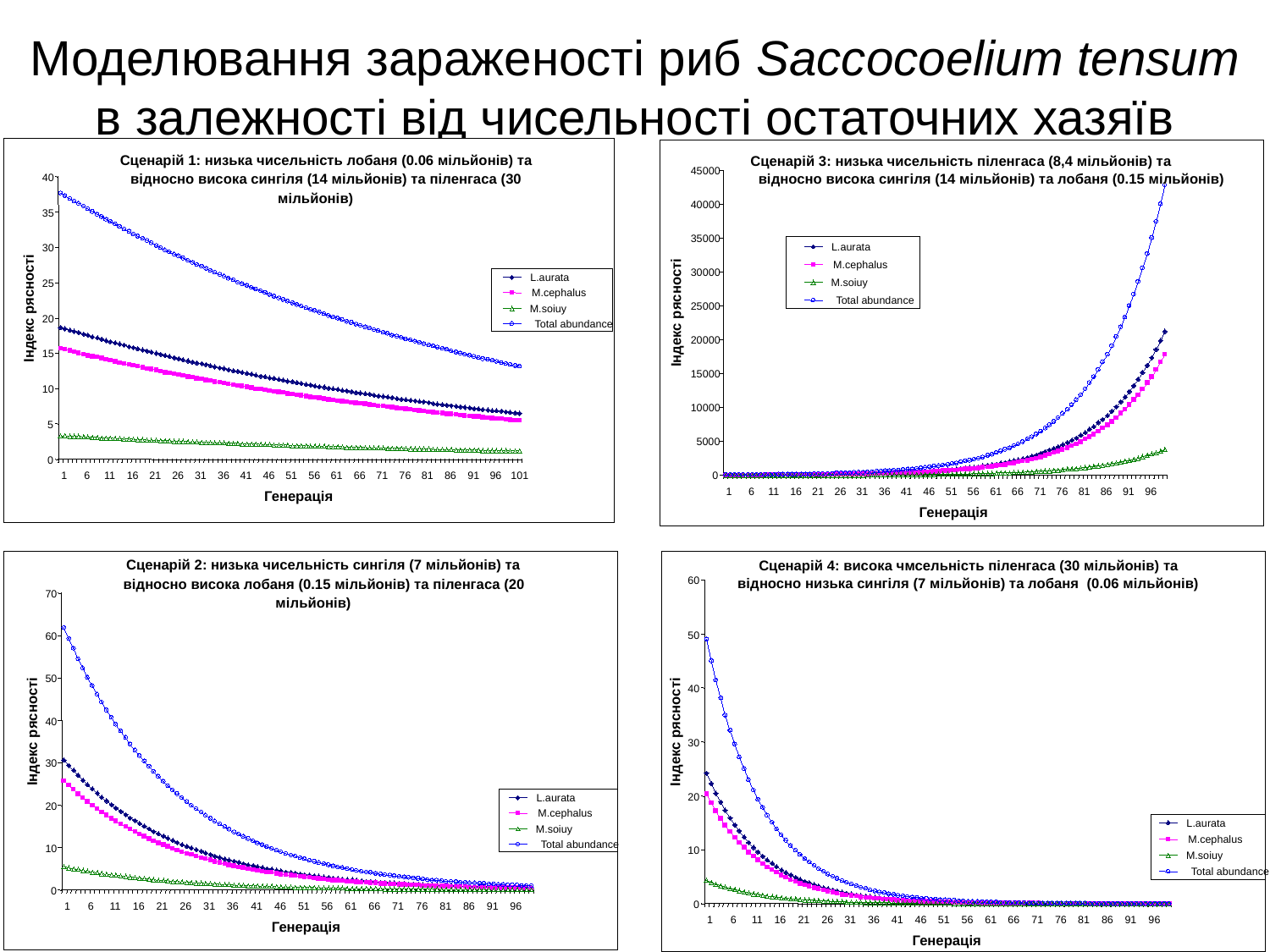

# Моделювання зараженості риб Saccocoelium tensum в залежності від чисельності остаточних хазяїв

Сценарій 1: низька чисельність лобаня (0.06 мільйонів) та
відносно висока сингіля (14 мільйонів) та піленгаса (30

40
мільйонів)

35

30

L.aurata

25

M.cephalus

Індекс рясності

M.soiuy

20

Total abundance

15

10

5

0
1
6
11
16
21
26
31
36
41
46
51
56
61
66
71
76
81
86
91
96
101

Генерація

Сценарій 3: низька чисельність піленгаса (8,4 мільйонів) та
45000
відносно висока сингіля (14 мільйонів) та лобаня (0.15 мільйонів)

40000

35000

L.aurata

M.cephalus

30000

M.soiuy

Total abundance

25000

Індекс рясності

20000

15000

10000

5000

0

1
6
11
16
21
26
31
36
41
46
51
56
61
66
71
76
81
86
91
96
Генерація

Сценарій 4: висока чмсельність піленгаса (30 мільйонів) та
60
відносно низька сингіля (7 мільйонів) та лобаня

(0.06 мільйонів)

50

40

Індекс рясності
30

20

L.aurata

M.cephalus

10

M.soiuy

Total abundance

0

1
6
11
16
21
26
31
36
41
46
51
56
61
66
71
76
81
86
91
96
Генерація

Сценарій 2: низька чисельність сингіля (7 мільйонів) та
відносно висока лобаня (0.15 мільйонів) та піленгаса (20
70
мільйонів)

60

50
40
Індекс рясності
30

L.aurata

20
M.cephalus

M.soiuy

Total abundance
10

0
1
6
11
16
21
26
31
36
41
46
51
56
61
66
71
76
81
86
91
96
Генерація